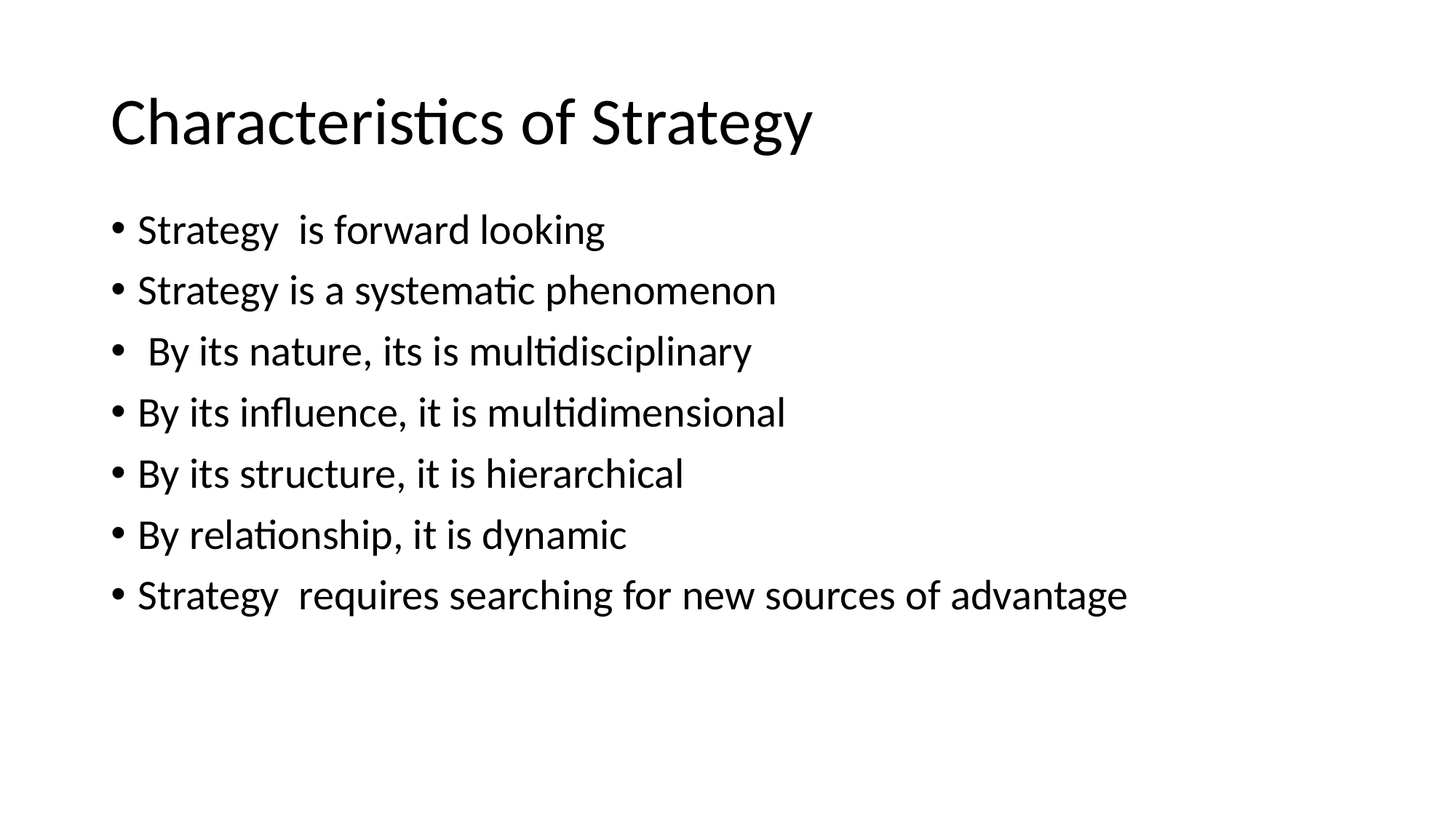

# Characteristics of Strategy
Strategy  is forward looking
Strategy is a systematic phenomenon
 By its nature, its is multidisciplinary
By its influence, it is multidimensional
By its structure, it is hierarchical
By relationship, it is dynamic
Strategy  requires searching for new sources of advantage